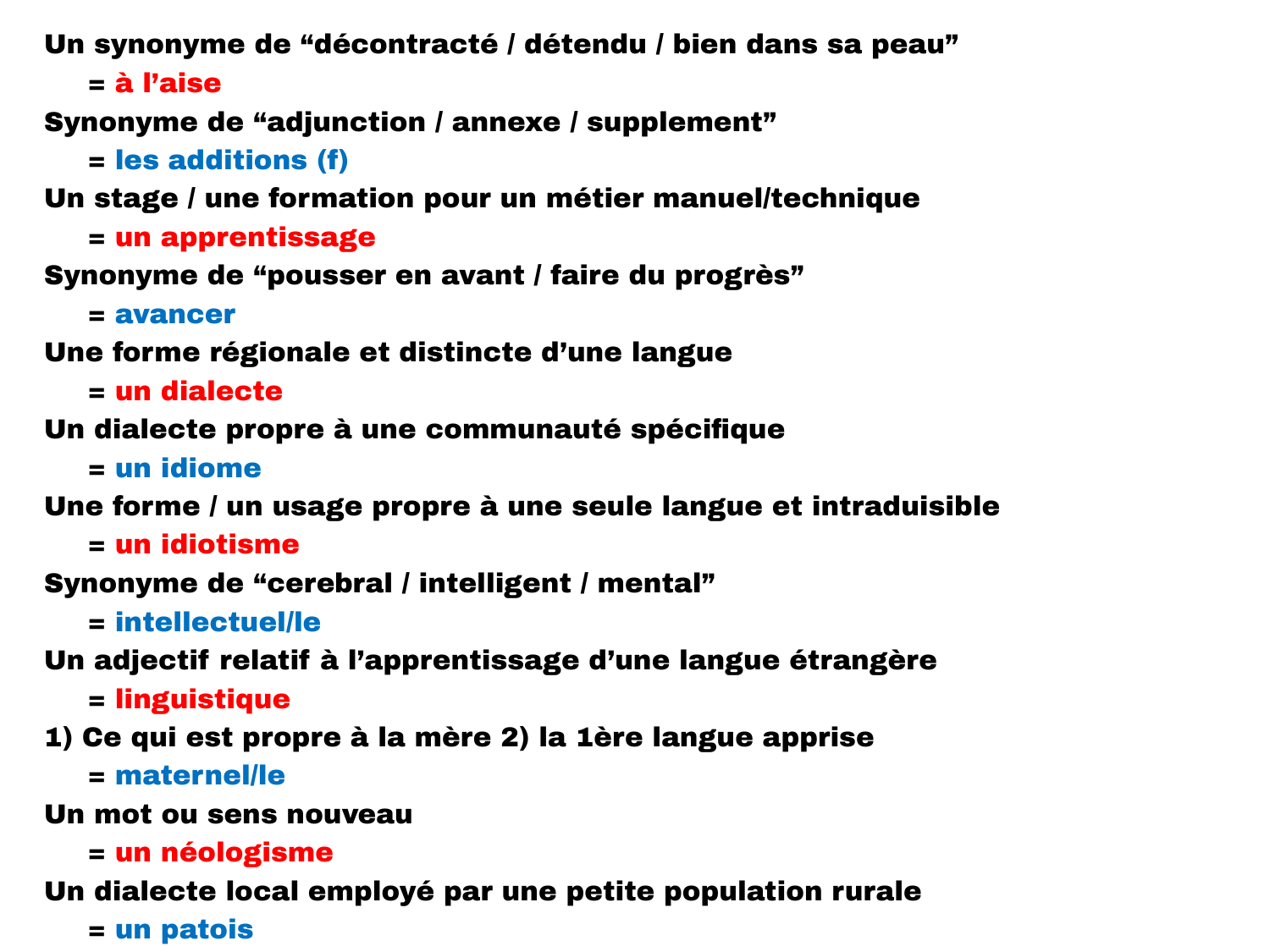

Un synonyme de “décontracté / détendu / bien dans sa peau”
		= à l’aise
Synonyme de “adjunction / annexe / supplement”
		= les additions (f)
Un stage / une formation pour un métier manuel/technique
		= un apprentissage
Synonyme de “pousser en avant / faire du progrès”
		= avancer
Une forme régionale et distincte d’une langue
		= un dialecte
Un dialecte propre à une communauté spécifique
		= un idiome
Une forme / un usage propre à une seule langue et intraduisible
		= un idiotisme
Synonyme de “cerebral / intelligent / mental”
		= intellectuel/le
Un adjectif relatif à l’apprentissage d’une langue étrangère
		= linguistique
1) Ce qui est propre à la mère 2) la 1ère langue apprise
		= maternel/le
Un mot ou sens nouveau
	= un néologisme
Un dialecte local employé par une petite population rurale
	= un patois
#